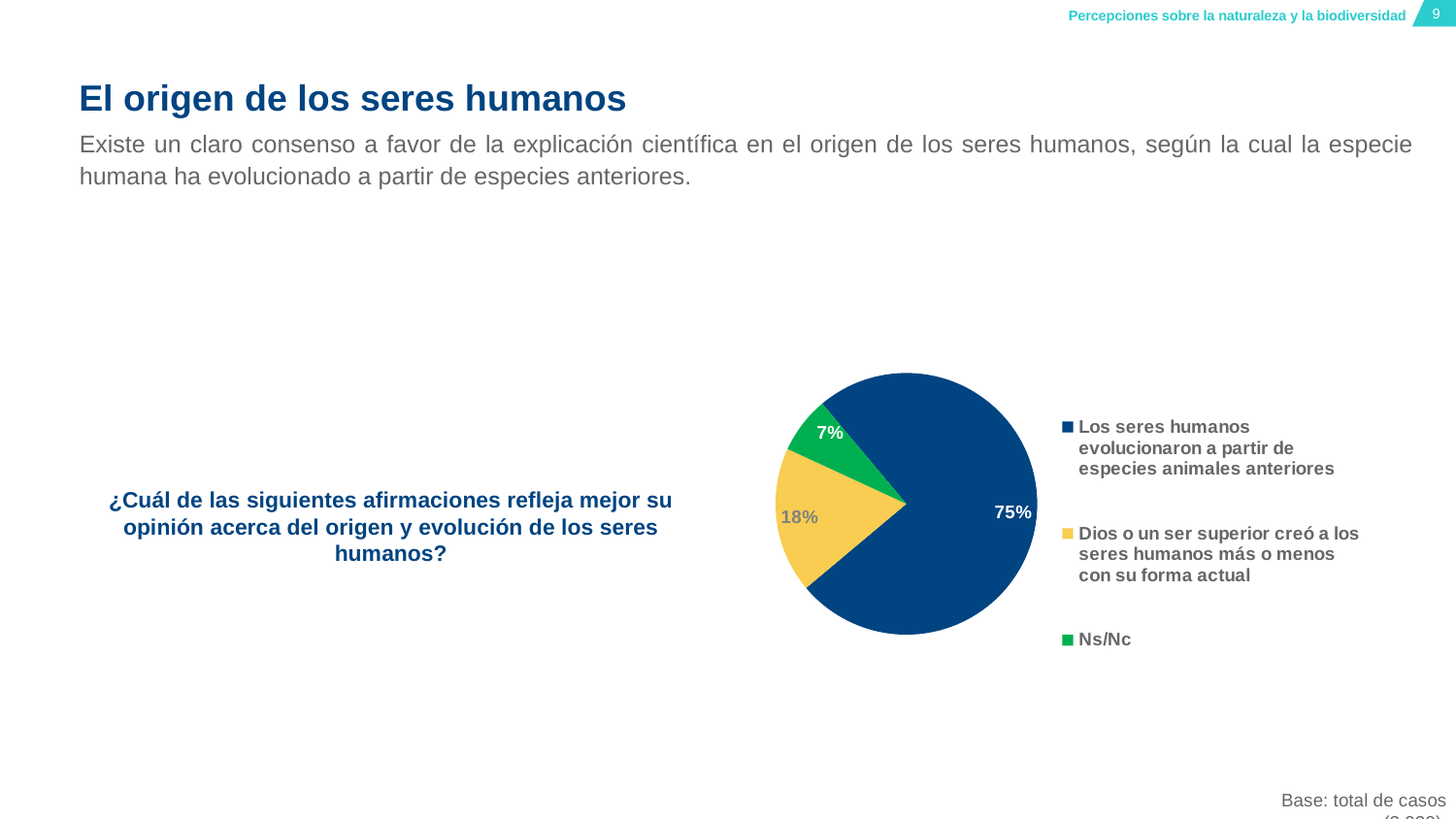

9
# El origen de los seres humanos
Existe un claro consenso a favor de la explicación científica en el origen de los seres humanos, según la cual la especie humana ha evolucionado a partir de especies anteriores.

### Chart

| Category |  |
|---|---|
| Los seres humanos evolucionaron a partir de especies animales anteriores | 0.75 |
| Dios o un ser superior creó a los seres humanos más o menos con su forma actual | 0.18 |
| Ns/Nc | 0.07 |
¿Cuál de las siguientes afirmaciones refleja mejor su opinión acerca del origen y evolución de los seres humanos?
Base: total de casos (2.020)